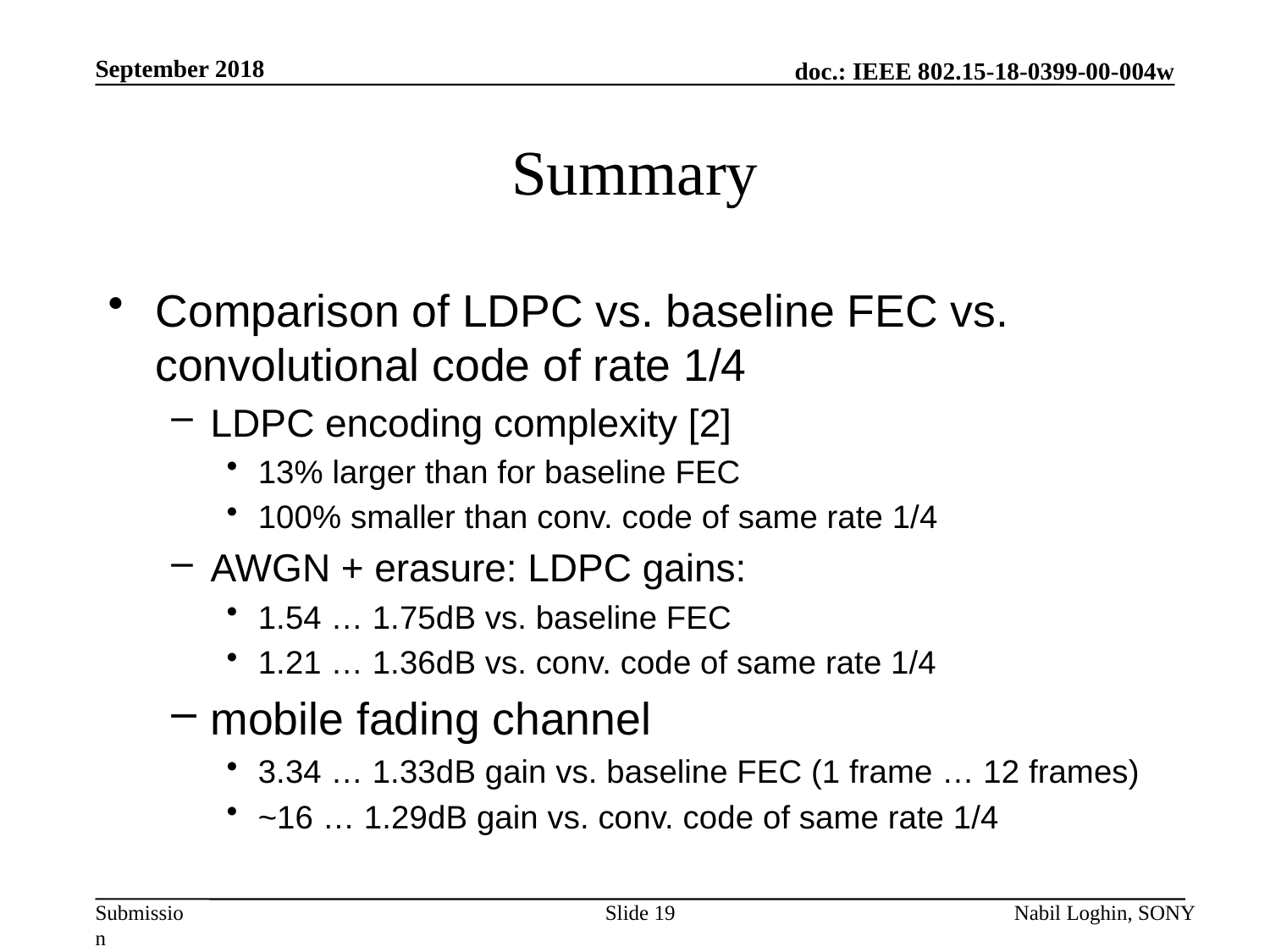

September 2018
# Summary
Comparison of LDPC vs. baseline FEC vs. convolutional code of rate 1/4
LDPC encoding complexity [2]
13% larger than for baseline FEC
100% smaller than conv. code of same rate 1/4
AWGN + erasure: LDPC gains:
1.54 … 1.75dB vs. baseline FEC
1.21 … 1.36dB vs. conv. code of same rate 1/4
mobile fading channel
3.34 … 1.33dB gain vs. baseline FEC (1 frame … 12 frames)
~16 … 1.29dB gain vs. conv. code of same rate 1/4

Slide 19
Nabil Loghin, SONY